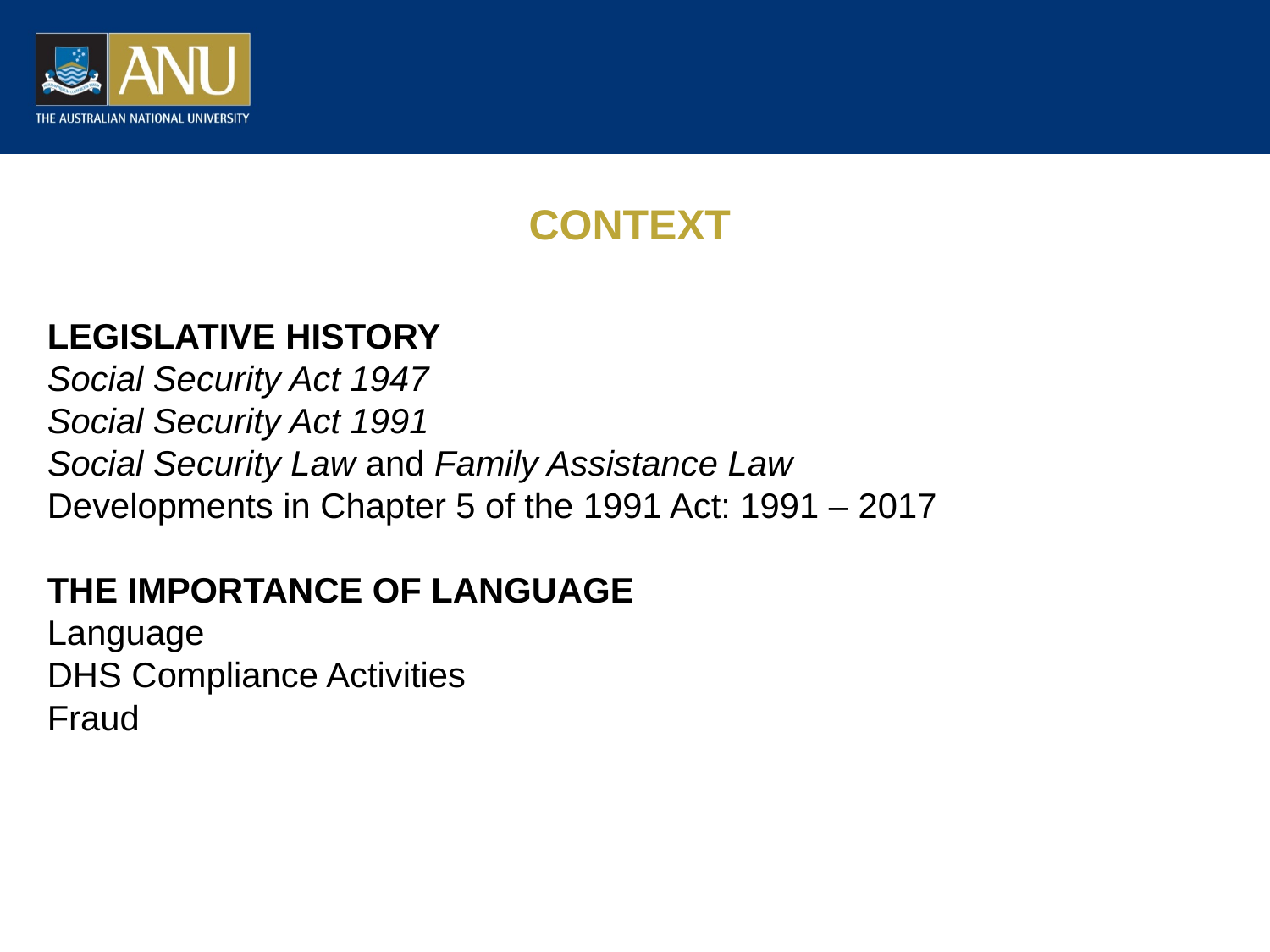

# CONTEXT
LEGISLATIVE HISTORY
Social Security Act 1947
Social Security Act 1991
Social Security Law and Family Assistance Law
Developments in Chapter 5 of the 1991 Act: 1991 – 2017

THE IMPORTANCE OF LANGUAGE
Language
DHS Compliance Activities
Fraud